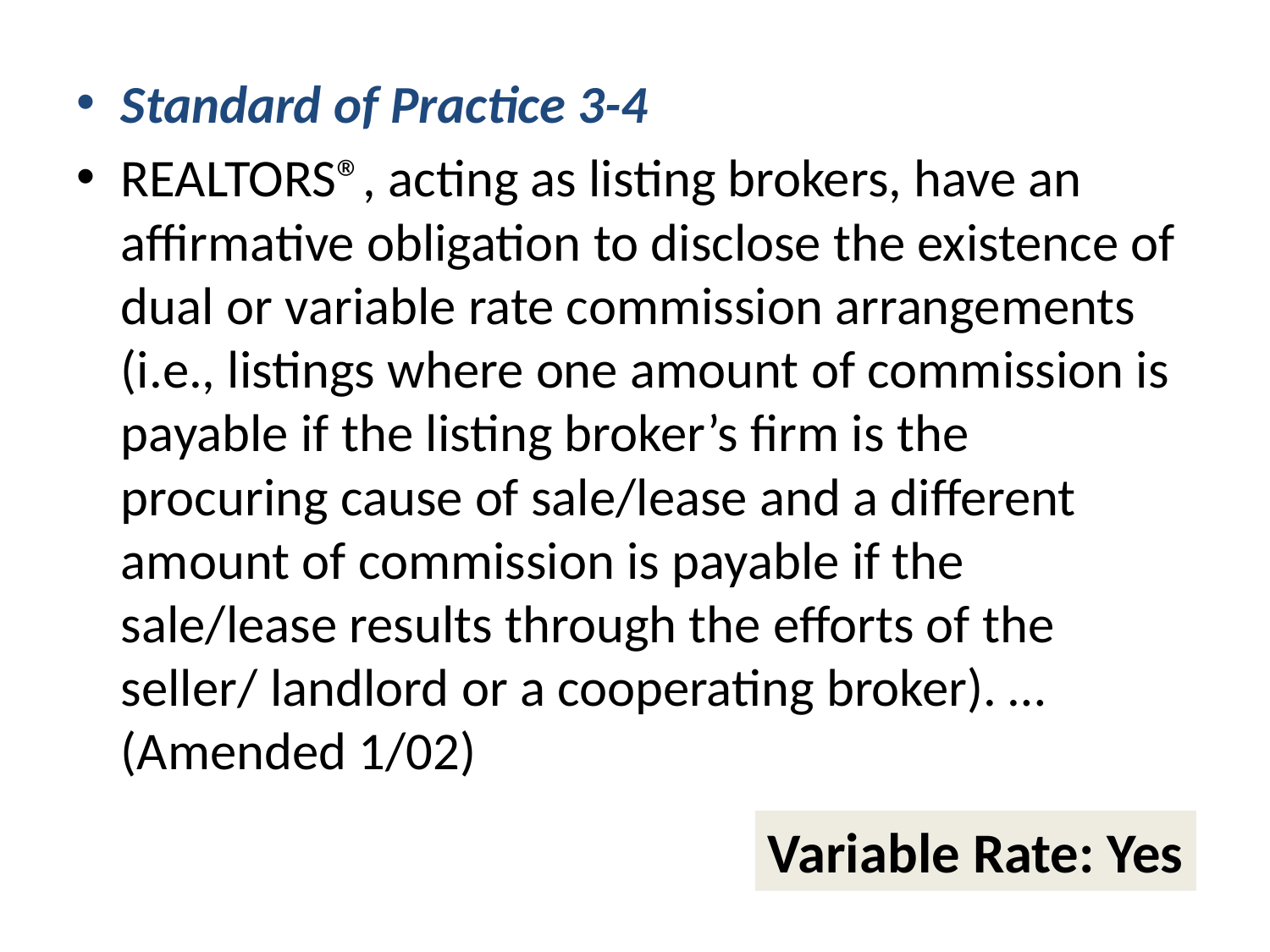

Standard of Practice 3-4
REALTORS®, acting as listing brokers, have an affirmative obligation to disclose the existence of dual or variable rate commission arrangements (i.e., listings where one amount of commission is payable if the listing broker’s firm is the procuring cause of sale/lease and a different amount of commission is payable if the sale/lease results through the efforts of the seller/ landlord or a cooperating broker). … (Amended 1/02)
Variable Rate: Yes